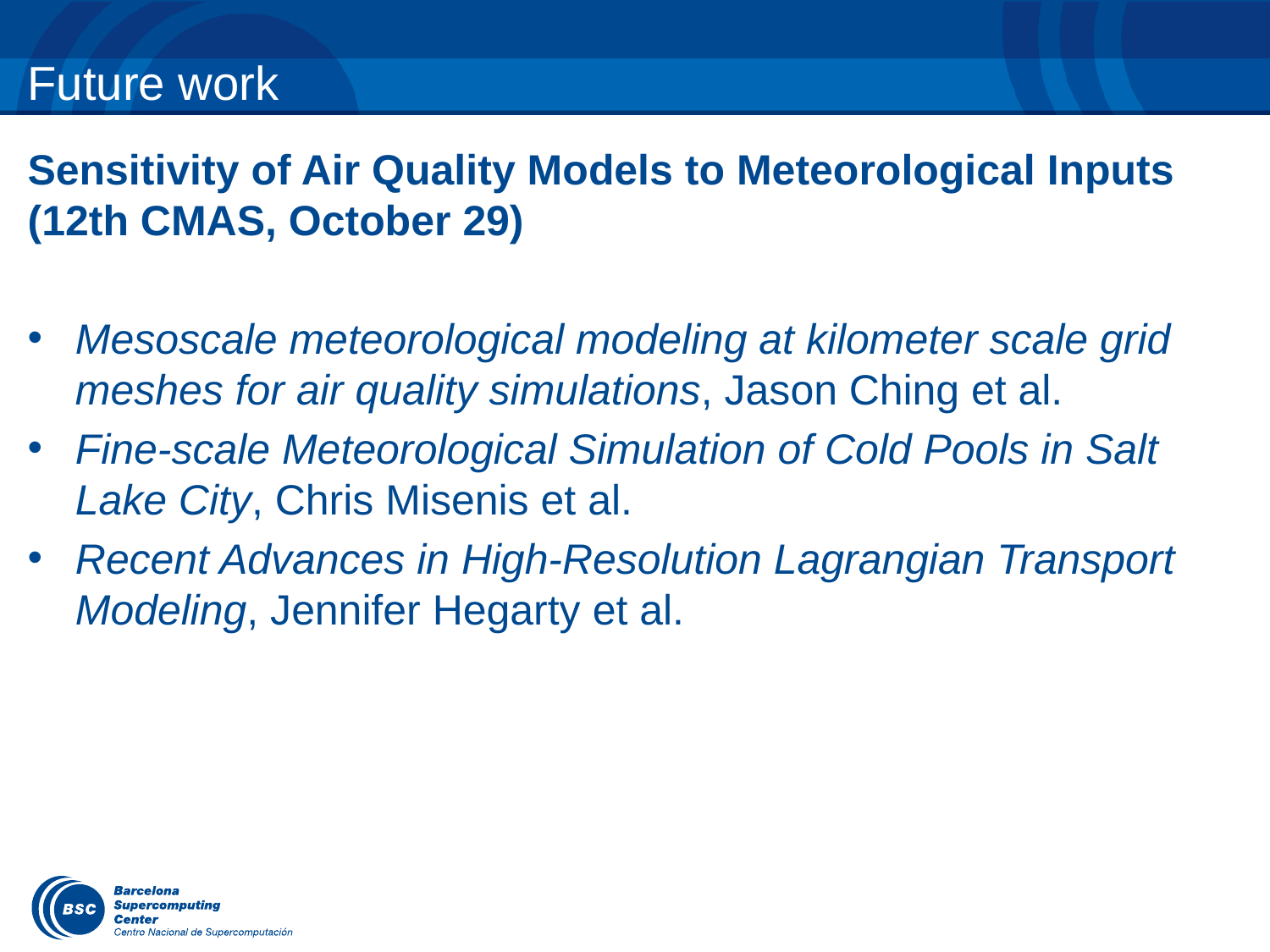

# Future work
Sensitivity of Air Quality Models to Meteorological Inputs (12th CMAS, October 29)

Mesoscale meteorological modeling at kilometer scale grid meshes for air quality simulations, Jason Ching et al.
Fine-scale Meteorological Simulation of Cold Pools in Salt Lake City, Chris Misenis et al.
Recent Advances in High-Resolution Lagrangian Transport Modeling, Jennifer Hegarty et al.